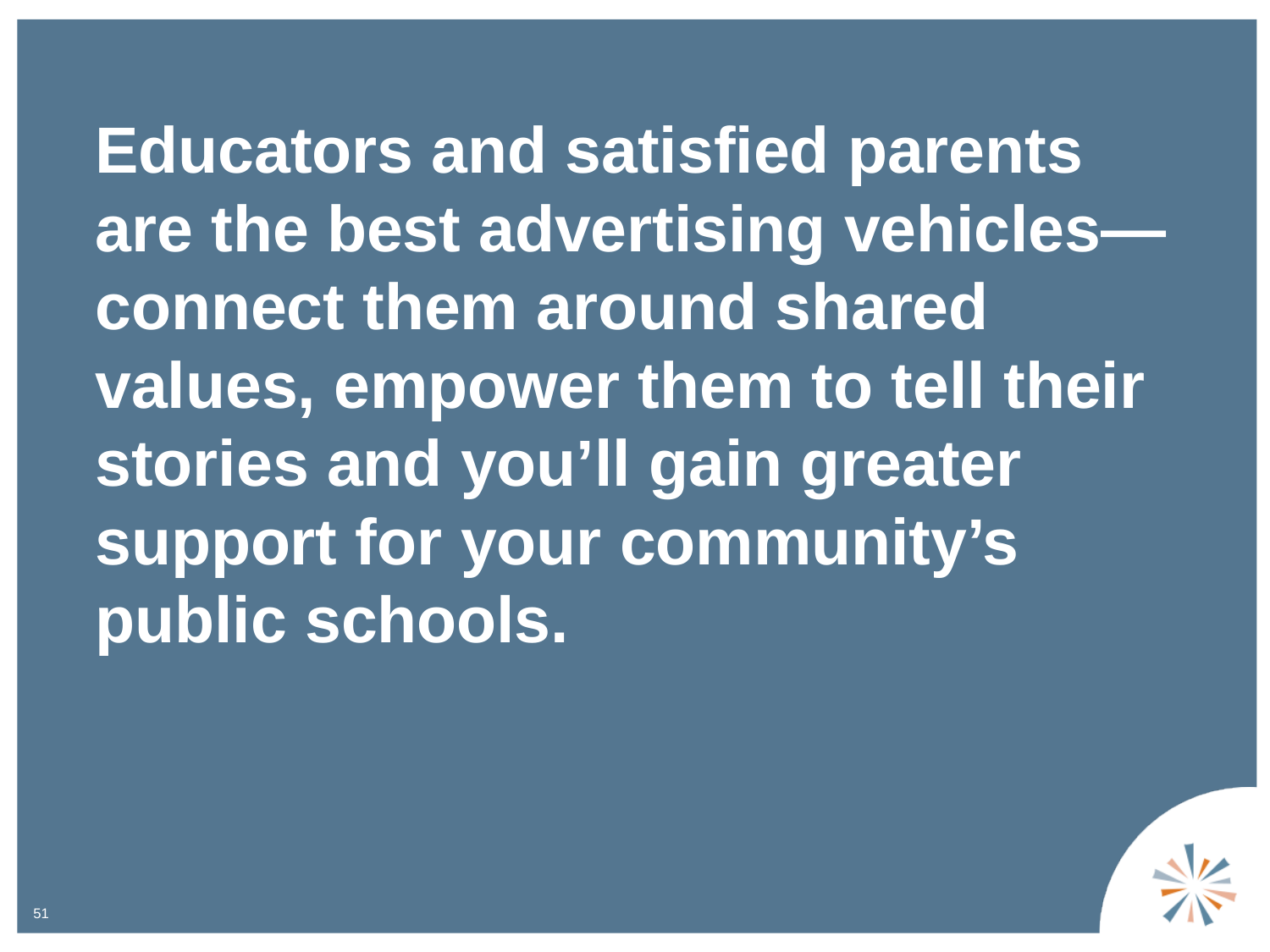

Educators and satisfied parents are the best advertising vehicles—connect them around shared values, empower them to tell their stories and you’ll gain greater support for your community’s public schools.